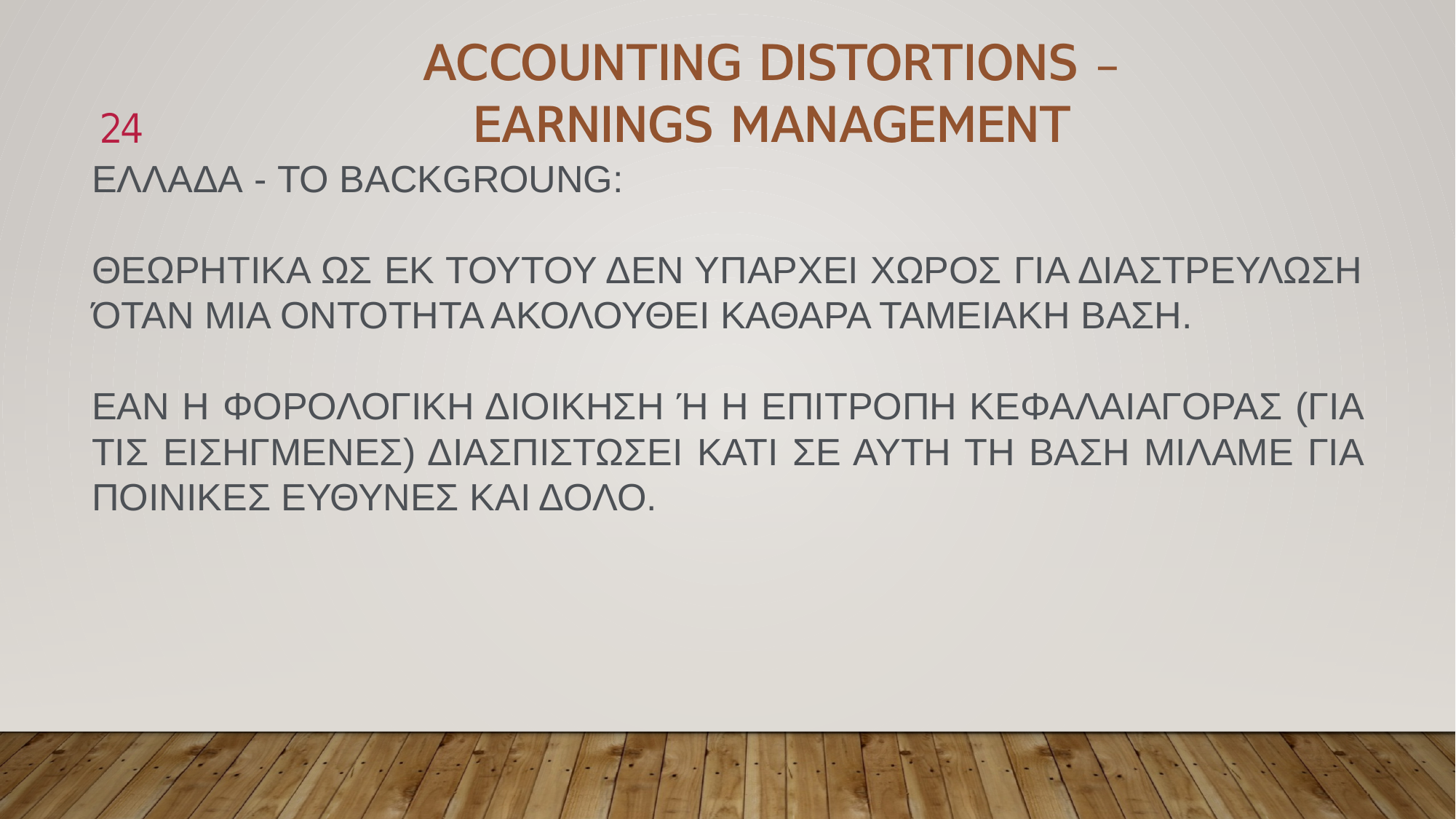

ACCOUNTING DISTORTIONS – EARNINGS MANAGEMENT
24
ΕΛΛΑΔΑ - ΤΟ BACKGROUNG:

ΘΕΩΡΗΤΙΚΑ ΩΣ ΕΚ ΤΟΥΤΟΥ ΔΕΝ ΥΠΑΡΧΕΙ ΧΩΡΟΣ ΓΙΑ ΔΙΑΣΤΡΕΥΛΩΣΗ ΌΤΑΝ ΜΙΑ ΟΝΤΟΤΗΤΑ ΑΚΟΛΟΥΘΕΙ ΚΑΘΑΡΑ ΤΑΜΕΙΑΚΗ ΒΑΣΗ.

ΕΑΝ Η ΦΟΡΟΛΟΓΙΚΗ ΔΙΟΙΚΗΣΗ Ή Η ΕΠΙΤΡΟΠΗ ΚΕΦΑΛΑΙΑΓΟΡΑΣ (ΓΙΑ ΤΙΣ ΕΙΣΗΓΜΕΝΕΣ) ΔΙΑΣΠΙΣΤΩΣΕΙ ΚΑΤΙ ΣΕ ΑΥΤΗ ΤΗ ΒΑΣΗ ΜΙΛΑΜΕ ΓΙΑ ΠΟΙΝΙΚΕΣ ΕΥΘΥΝΕΣ ΚΑΙ ΔΟΛΟ.